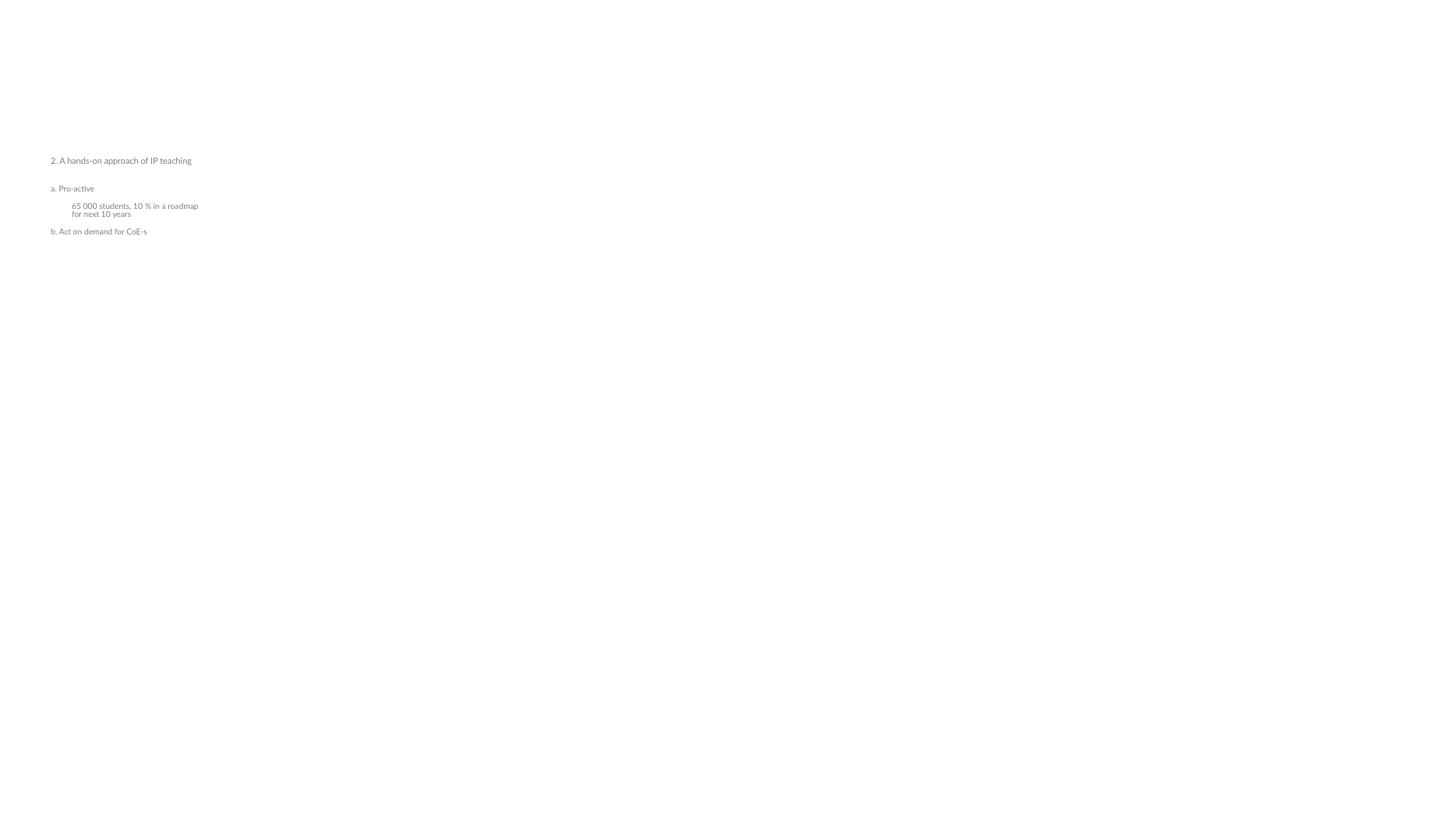

# 2. A hands-on approach of IP teaching a. Pro-active 65 000 students, 10 % in a roadmap for next 10 years b. Act on demand for CoE-s